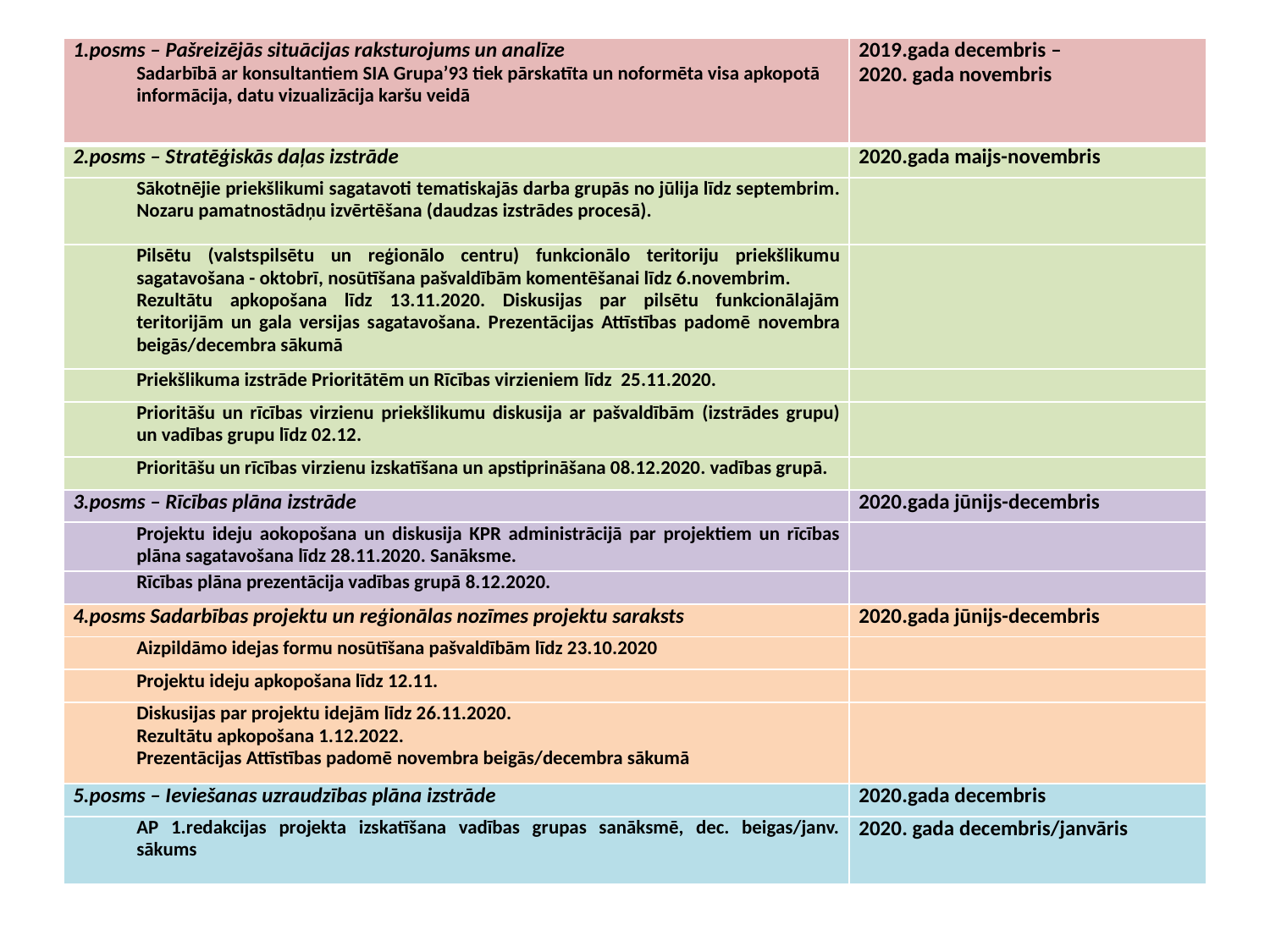

#
| 1.posms – Pašreizējās situācijas raksturojums un analīze Sadarbībā ar konsultantiem SIA Grupa’93 tiek pārskatīta un noformēta visa apkopotā informācija, datu vizualizācija karšu veidā | 2019.gada decembris – 2020. gada novembris |
| --- | --- |
| 2.posms – Stratēģiskās daļas izstrāde | 2020.gada maijs-novembris |
| Sākotnējie priekšlikumi sagatavoti tematiskajās darba grupās no jūlija līdz septembrim. Nozaru pamatnostādņu izvērtēšana (daudzas izstrādes procesā). |  |
| Pilsētu (valstspilsētu un reģionālo centru) funkcionālo teritoriju priekšlikumu sagatavošana - oktobrī, nosūtīšana pašvaldībām komentēšanai līdz 6.novembrim. Rezultātu apkopošana līdz 13.11.2020. Diskusijas par pilsētu funkcionālajām teritorijām un gala versijas sagatavošana. Prezentācijas Attīstības padomē novembra beigās/decembra sākumā |  |
| Priekšlikuma izstrāde Prioritātēm un Rīcības virzieniem līdz 25.11.2020. |  |
| Prioritāšu un rīcības virzienu priekšlikumu diskusija ar pašvaldībām (izstrādes grupu) un vadības grupu līdz 02.12. |  |
| Prioritāšu un rīcības virzienu izskatīšana un apstiprināšana 08.12.2020. vadības grupā. |  |
| 3.posms – Rīcības plāna izstrāde | 2020.gada jūnijs-decembris |
| Projektu ideju aokopošana un diskusija KPR administrācijā par projektiem un rīcības plāna sagatavošana līdz 28.11.2020. Sanāksme. |  |
| Rīcības plāna prezentācija vadības grupā 8.12.2020. |  |
| 4.posms Sadarbības projektu un reģionālas nozīmes projektu saraksts | 2020.gada jūnijs-decembris |
| Aizpildāmo idejas formu nosūtīšana pašvaldībām līdz 23.10.2020 |  |
| Projektu ideju apkopošana līdz 12.11. |  |
| Diskusijas par projektu idejām līdz 26.11.2020. Rezultātu apkopošana 1.12.2022. Prezentācijas Attīstības padomē novembra beigās/decembra sākumā |  |
| 5.posms – Ieviešanas uzraudzības plāna izstrāde | 2020.gada decembris |
| AP 1.redakcijas projekta izskatīšana vadības grupas sanāksmē, dec. beigas/janv. sākums | 2020. gada decembris/janvāris |